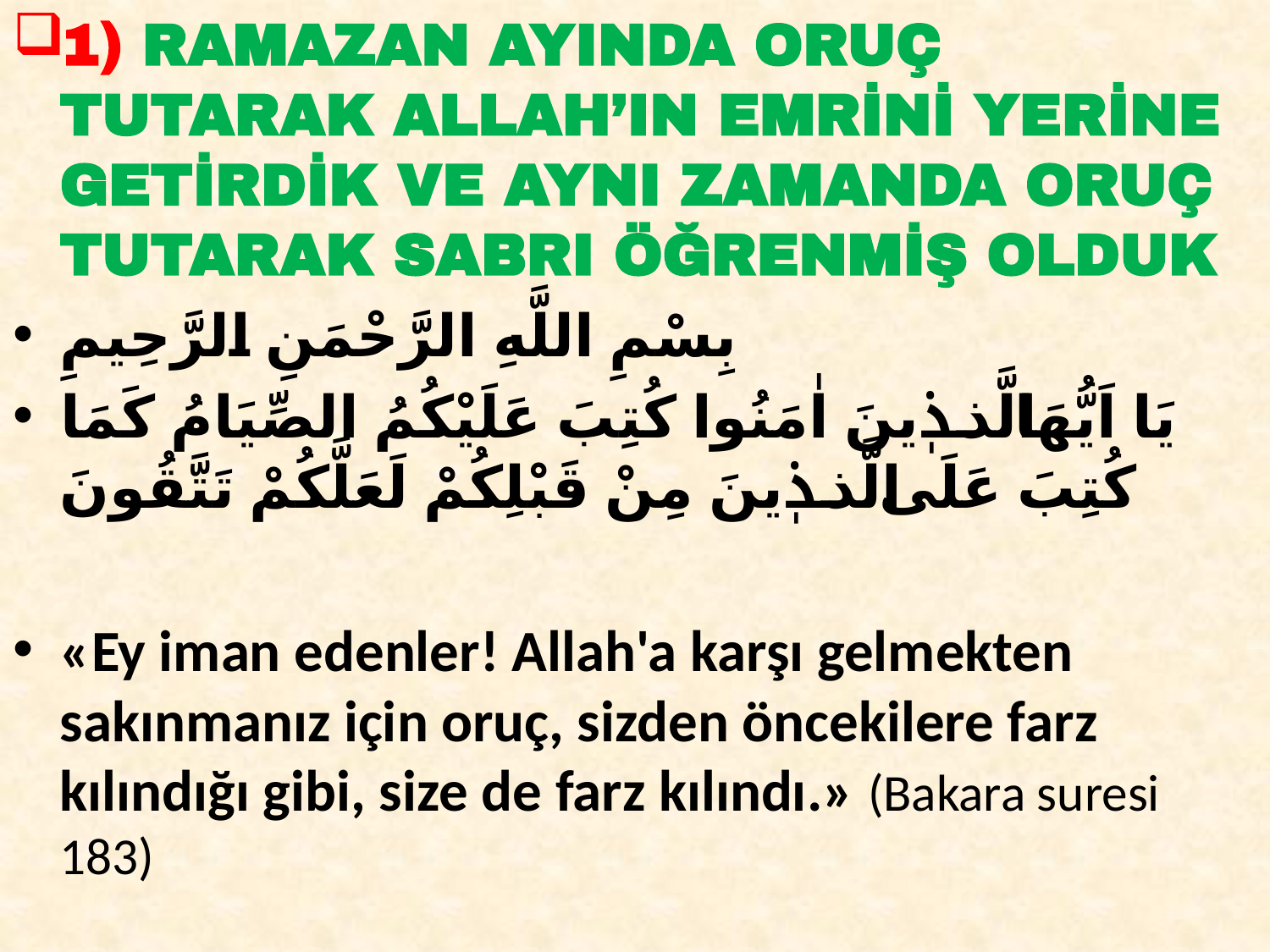

1) RAMAZAN AYINDA ORUÇ TUTARAK ALLAH’IN EMRİNİ YERİNE GETİRDİK VE AYNI ZAMANDA ORUÇ TUTARAK SABRI ÖĞRENMİŞ OLDUK
بِسْمِ اللَّهِ الرَّحْمَنِ الرَّحِيمِ
يَا اَيُّهَا الَّذٖينَ اٰمَنُوا كُتِبَ عَلَيْكُمُ الصِّيَامُ كَمَا كُتِبَ عَلَى الَّذٖينَ مِنْ قَبْلِكُمْ لَعَلَّكُمْ تَتَّقُونَ

«Ey iman edenler! Allah'a karşı gelmekten sakınmanız için oruç, sizden öncekilere farz kılındığı gibi, size de farz kılındı.» (Bakara suresi 183)